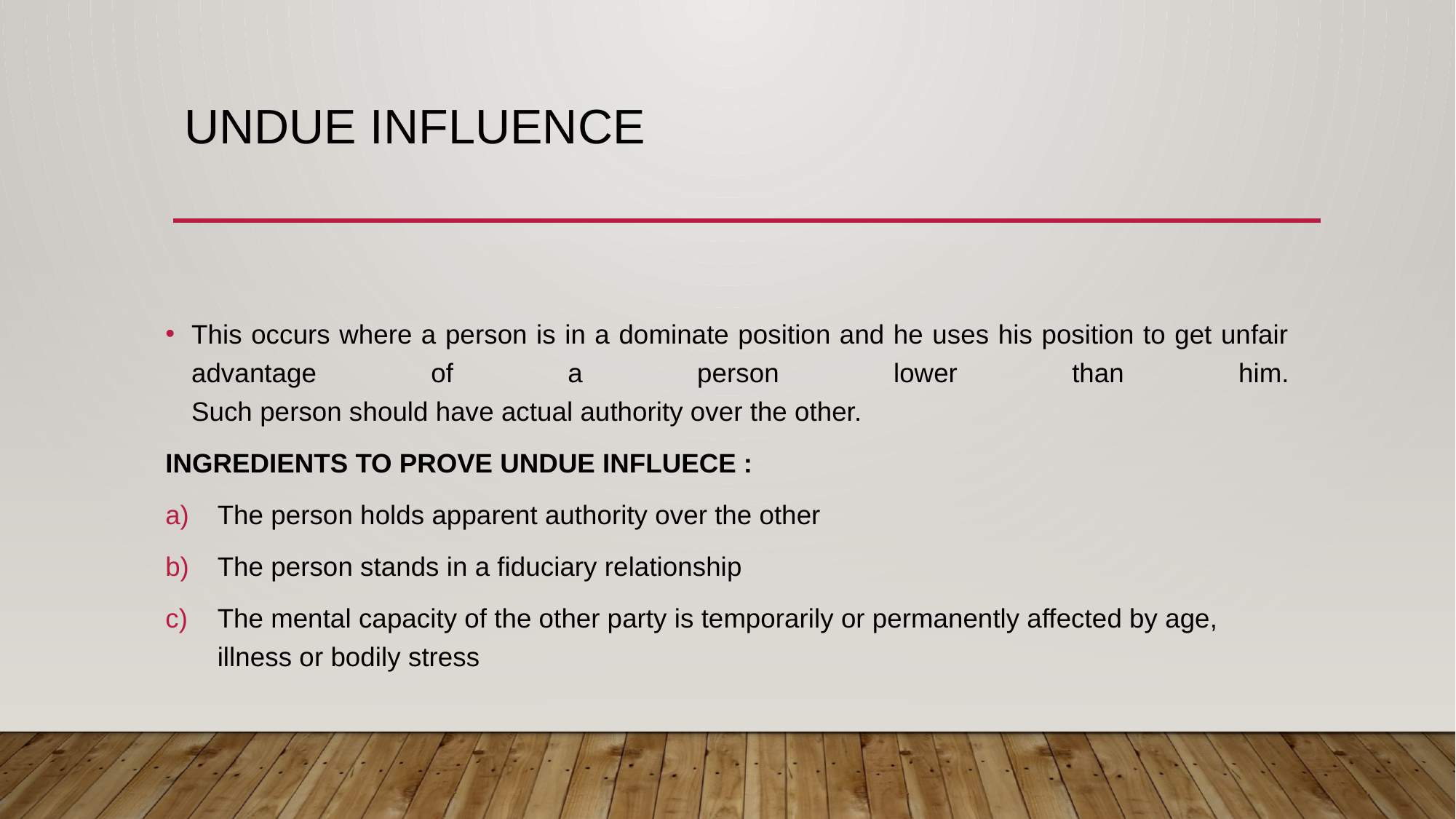

# UNDUE INFLUENCE
This occurs where a person is in a dominate position and he uses his position to get unfair advantage of a person lower than him.
Such person should have actual authority over the other.
INGREDIENTS TO PROVE UNDUE INFLUECE :
The person holds apparent authority over the other
The person stands in a fiduciary relationship
The mental capacity of the other party is temporarily or permanently affected by age, illness or bodily stress